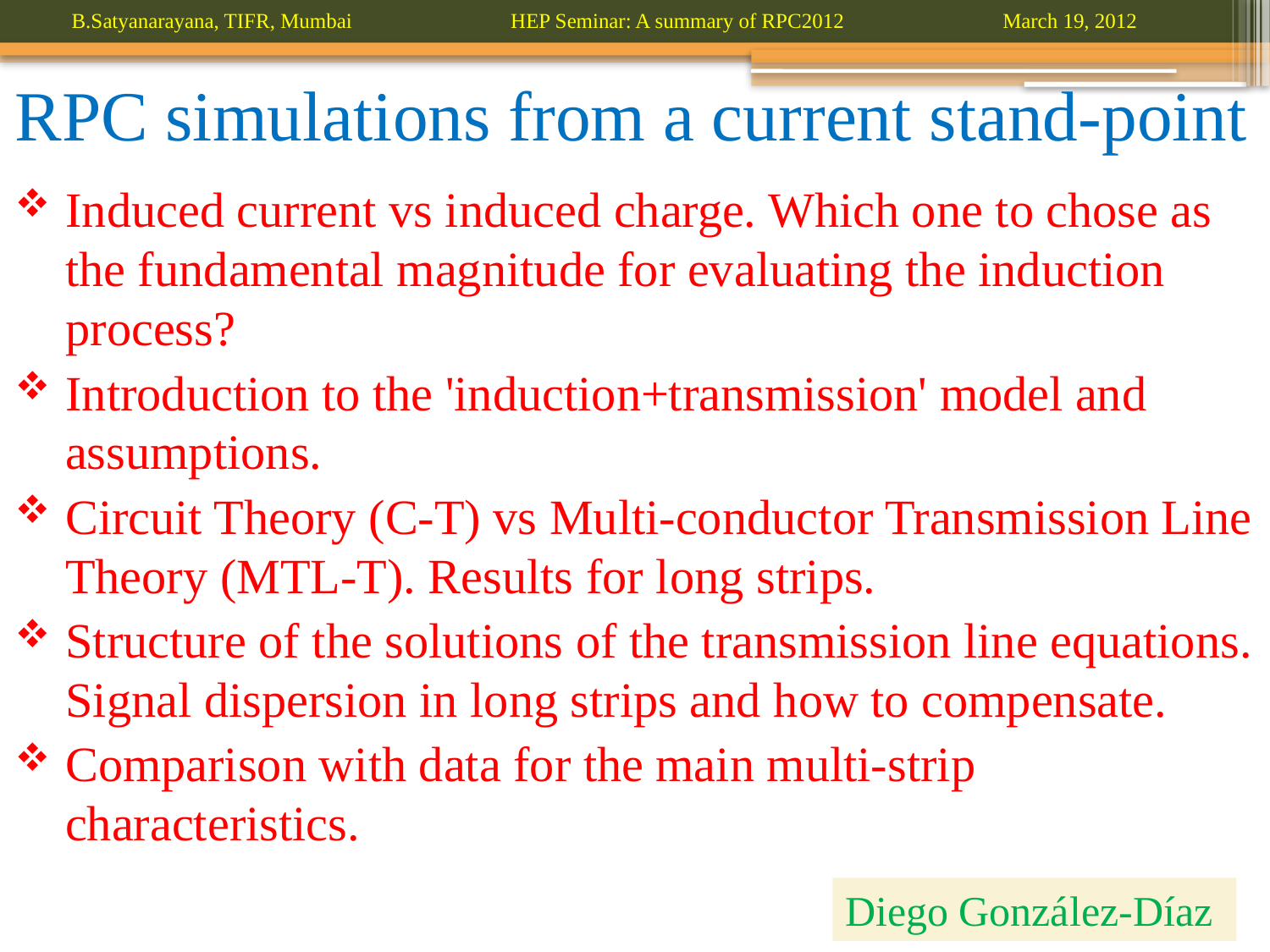

# RPC simulations from a current stand-point
Induced current vs induced charge. Which one to chose as the fundamental magnitude for evaluating the induction process?
Introduction to the 'induction+transmission' model and assumptions.
Circuit Theory (C-T) vs Multi-conductor Transmission Line Theory (MTL-T). Results for long strips.
Structure of the solutions of the transmission line equations. Signal dispersion in long strips and how to compensate.
Comparison with data for the main multi-strip characteristics.
Diego González-Díaz